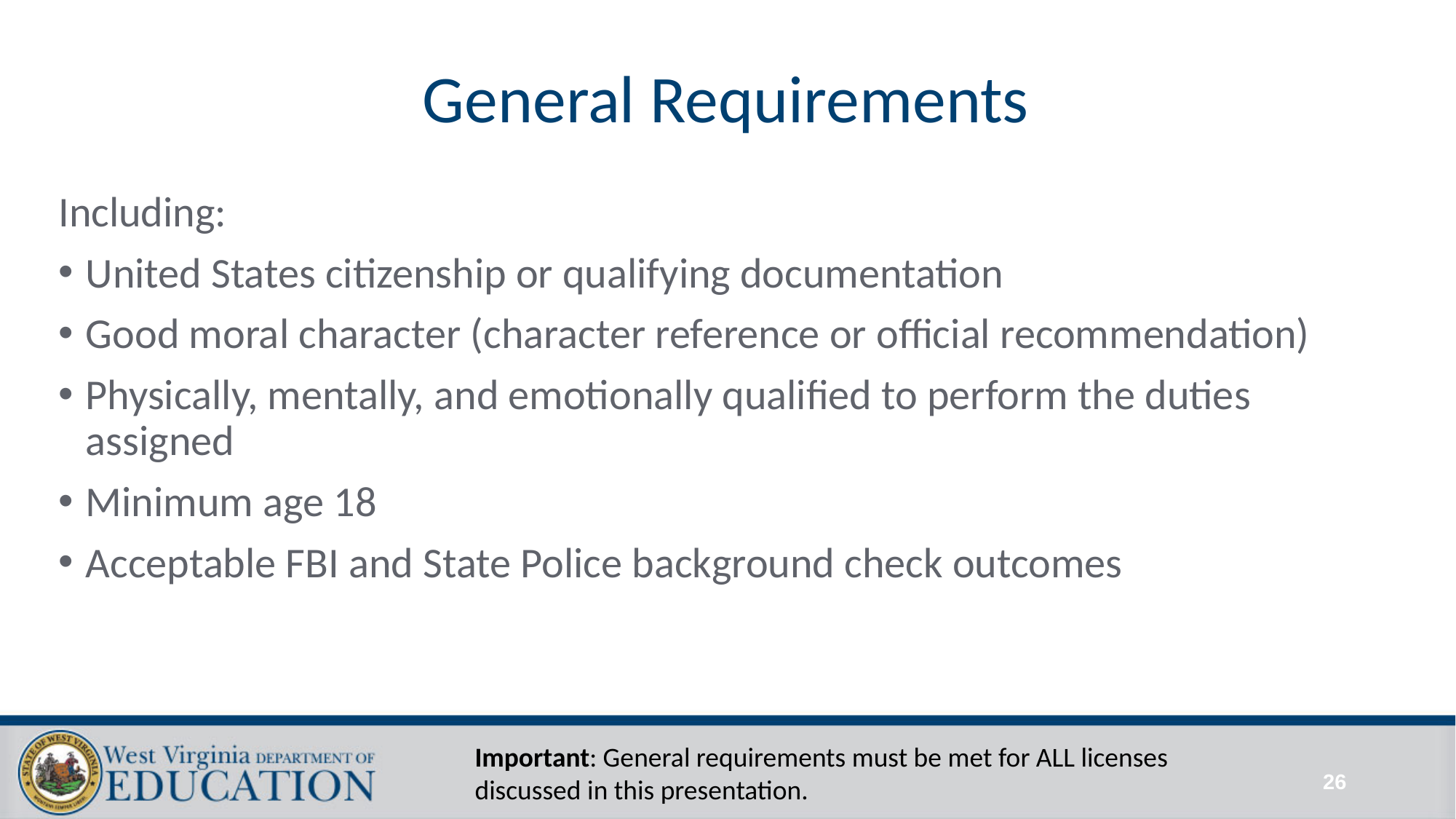

# General Requirements
Including:
United States citizenship or qualifying documentation
Good moral character (character reference or official recommendation)
Physically, mentally, and emotionally qualified to perform the duties assigned
Minimum age 18
Acceptable FBI and State Police background check outcomes
Important: General requirements must be met for ALL licenses discussed in this presentation.
26